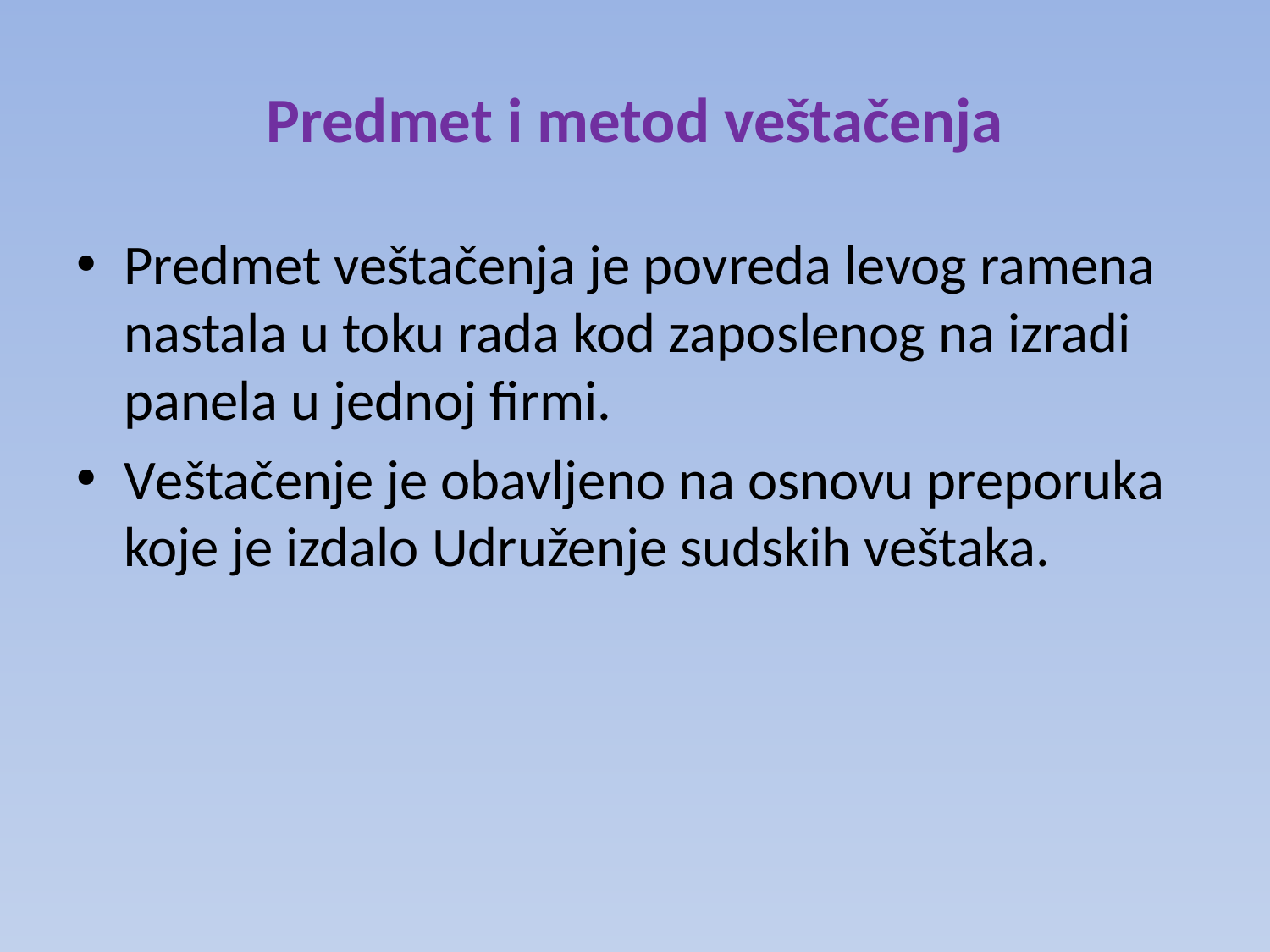

# Predmet i metod veštačenja
Predmet veštačenja je povreda levog ramena nastala u toku rada kod zaposlenog na izradi panela u jednoj firmi.
Veštačenje je obavljeno na osnovu preporuka koje je izdalo Udruženje sudskih veštaka.